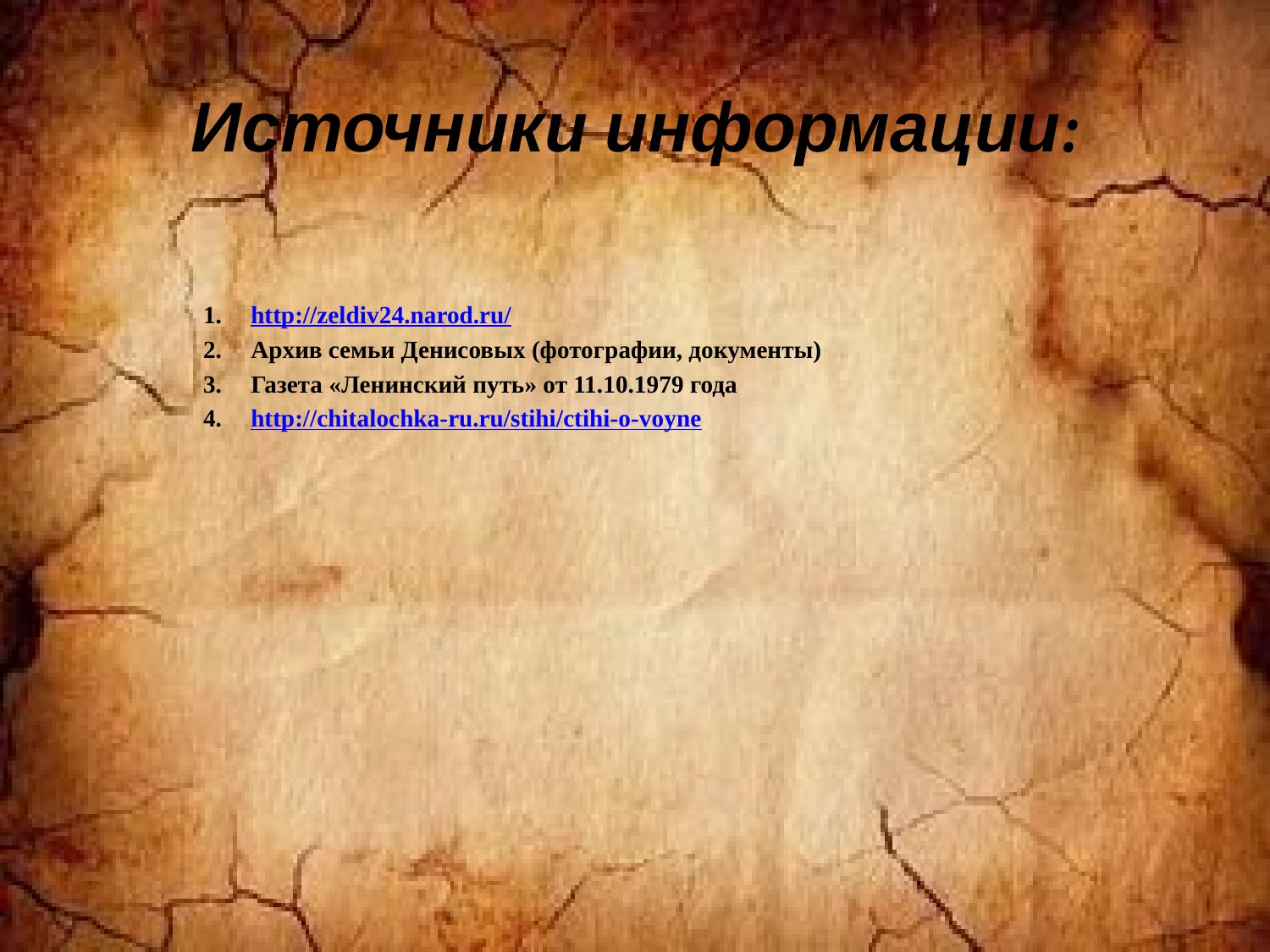

# Источники информации:

http://zeldiv24.narod.ru/
Архив семьи Денисовых (фотографии, документы)
Газета «Ленинский путь» от 11.10.1979 года
http://chitalochka-ru.ru/stihi/ctihi-o-voyne